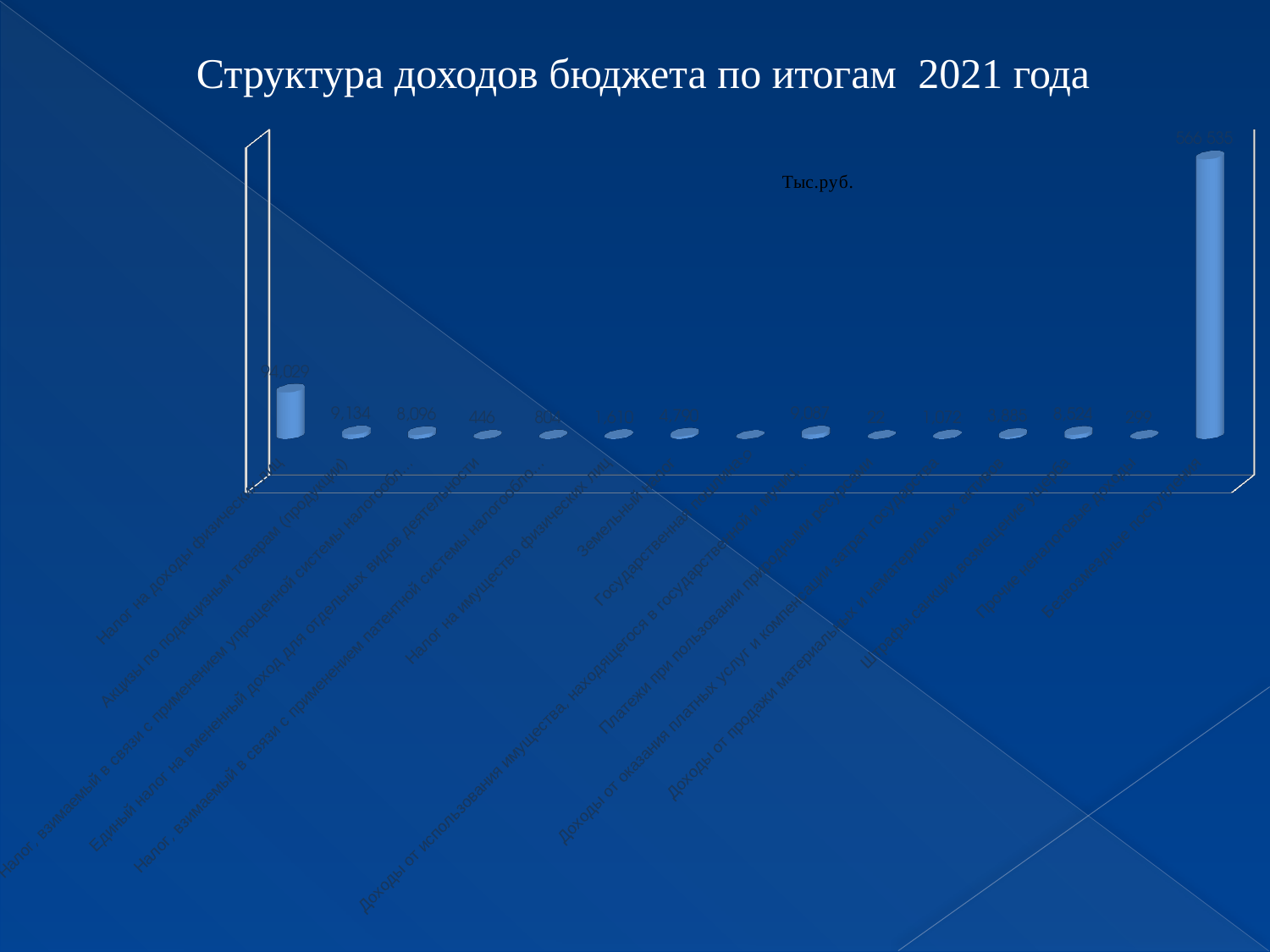

Структура доходов бюджета по итогам  2021 года

[unsupported chart]